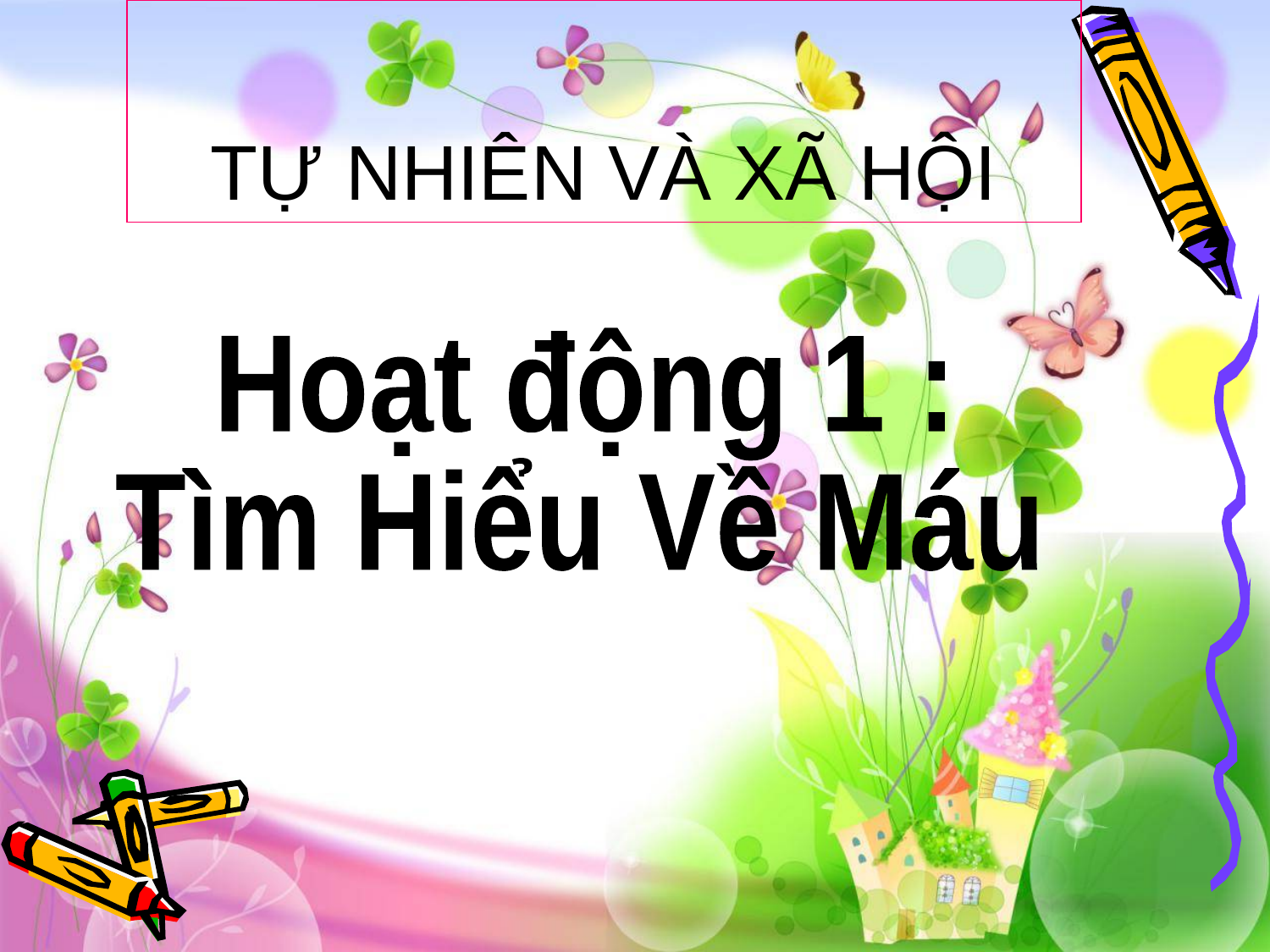

# TỰ NHIÊN VÀ XÃ HỘI
Hoạt động 1 :
Tìm Hiểu Về Máu